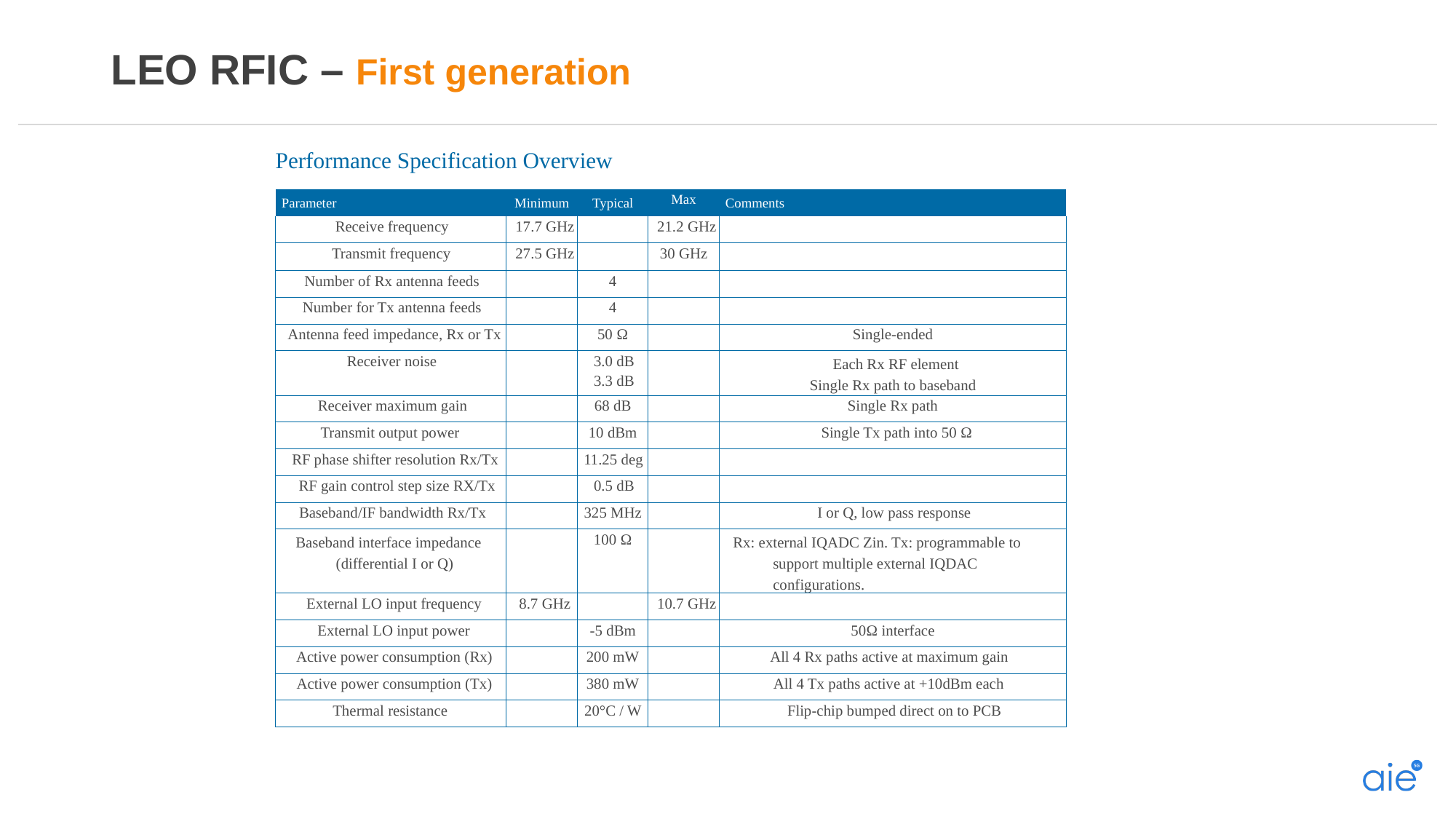

LEO RFIC – First generation
Performance Specification Overview
| Parameter | Minimum | Typical | Max | Comments |
| --- | --- | --- | --- | --- |
| Receive frequency | 17.7 GHz |  | 21.2 GHz |  |
| Transmit frequency | 27.5 GHz |  | 30 GHz |  |
| Number of Rx antenna feeds |  | 4 |  |  |
| Number for Tx antenna feeds |  | 4 |  |  |
| Antenna feed impedance, Rx or Tx |  | 50 Ω |  | Single-ended |
| Receiver noise |  | 3.0 dB 3.3 dB |  | Each Rx RF element Single Rx path to baseband |
| Receiver maximum gain |  | 68 dB |  | Single Rx path |
| Transmit output power |  | 10 dBm |  | Single Tx path into 50 Ω |
| RF phase shifter resolution Rx/Tx |  | 11.25 deg |  |  |
| RF gain control step size RX/Tx |  | 0.5 dB |  |  |
| Baseband/IF bandwidth Rx/Tx |  | 325 MHz |  | I or Q, low pass response |
| Baseband interface impedance (differential I or Q) |  | 100 Ω |  | Rx: external IQADC Zin. Tx: programmable to support multiple external IQDAC configurations. |
| External LO input frequency | 8.7 GHz |  | 10.7 GHz |  |
| External LO input power |  | -5 dBm |  | 50Ω interface |
| Active power consumption (Rx) |  | 200 mW |  | All 4 Rx paths active at maximum gain |
| Active power consumption (Tx) |  | 380 mW |  | All 4 Tx paths active at +10dBm each |
| Thermal resistance |  | 20°C / W |  | Flip-chip bumped direct on to PCB |